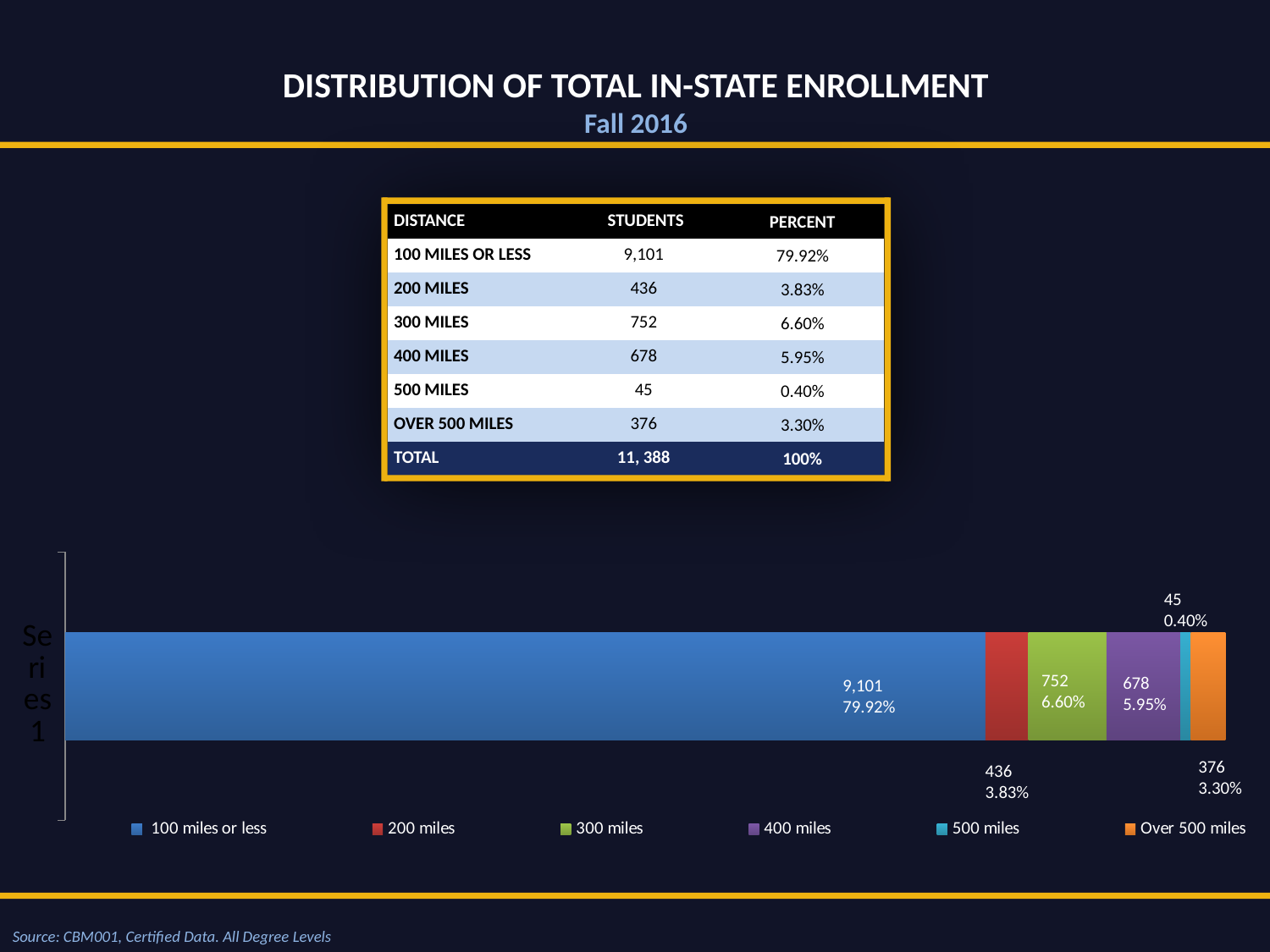

Distribution of Total In-State Enrollment
Fall 2016

| Distance | Students | Percent |
| --- | --- | --- |
| 100 Miles or Less | 9,101 | 79.92% |
| 200 Miles | 436 | 3.83% |
| 300 Miles | 752 | 6.60% |
| 400 Miles | 678 | 5.95% |
| 500 Miles | 45 | 0.40% |
| Over 500 Miles | 376 | 3.30% |
| Total | 11, 388 | 100% |

### Chart

| Category |  100 miles or less | 200 miles | 300 miles | 400 miles | 500 miles | Over 500 miles |
|---|---|---|---|---|---|---|
|  | 8954.0 | 418.0 | 759.0 | 720.0 | 100.0 | 337.0 |
45
0.40%
752
6.60%
678
5.95%
9,101
79.92%

   376
   3.30%
436
3.83%

Source: CBM001, Certified Data. All Degree Levels